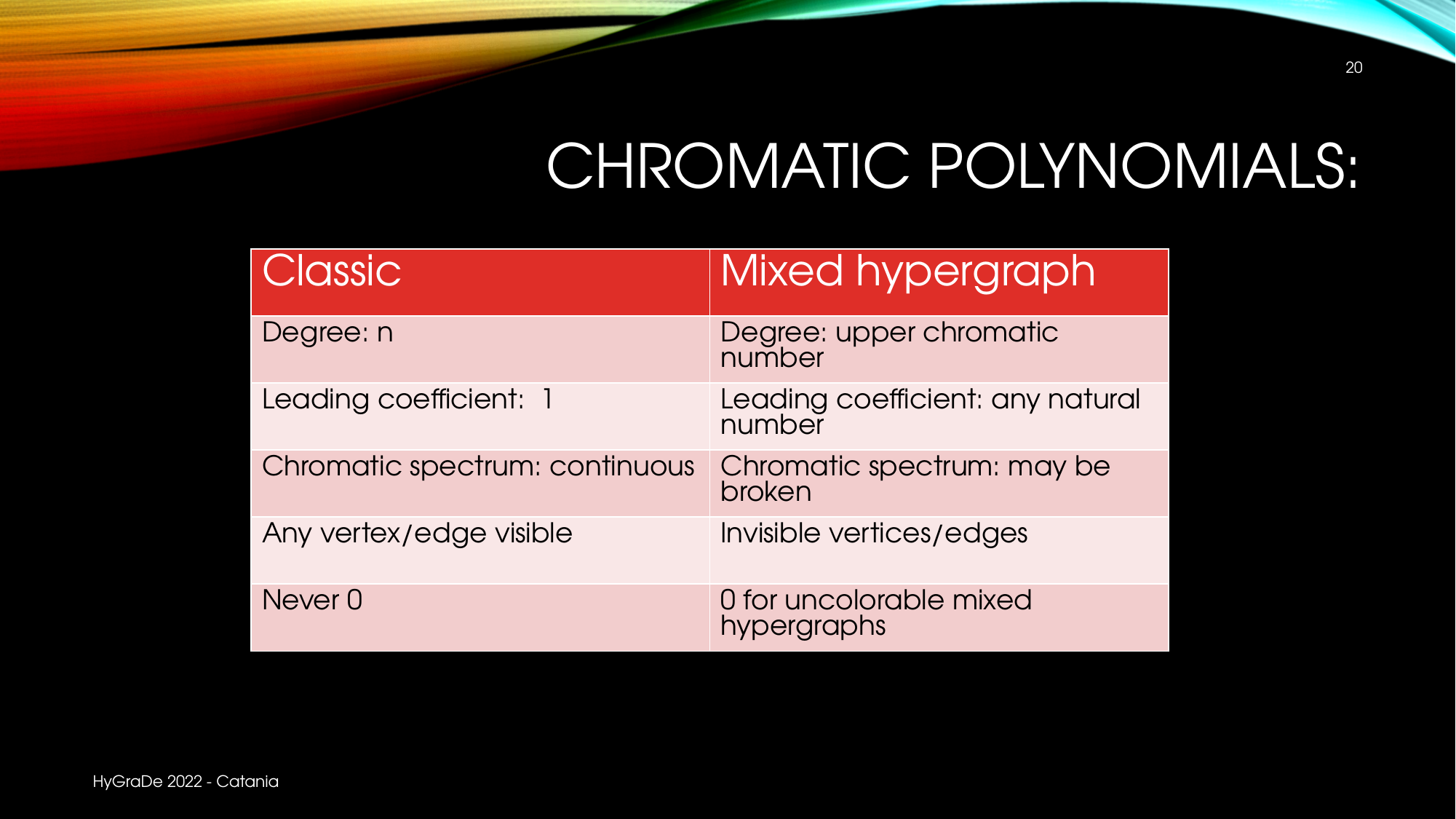

20
# Chromatic polynomials:
| Classic | Mixed hypergraph |
| --- | --- |
| Degree: n | Degree: upper chromatic number |
| Leading coefficient:  1 | Leading coefficient: any natural number |
| Chromatic spectrum: continuous | Chromatic spectrum: may be broken |
| Any vertex/edge visible | Invisible vertices/edges |
| Never 0 | 0 for uncolorable mixed hypergraphs |
HyGraDe 2022 - Catania